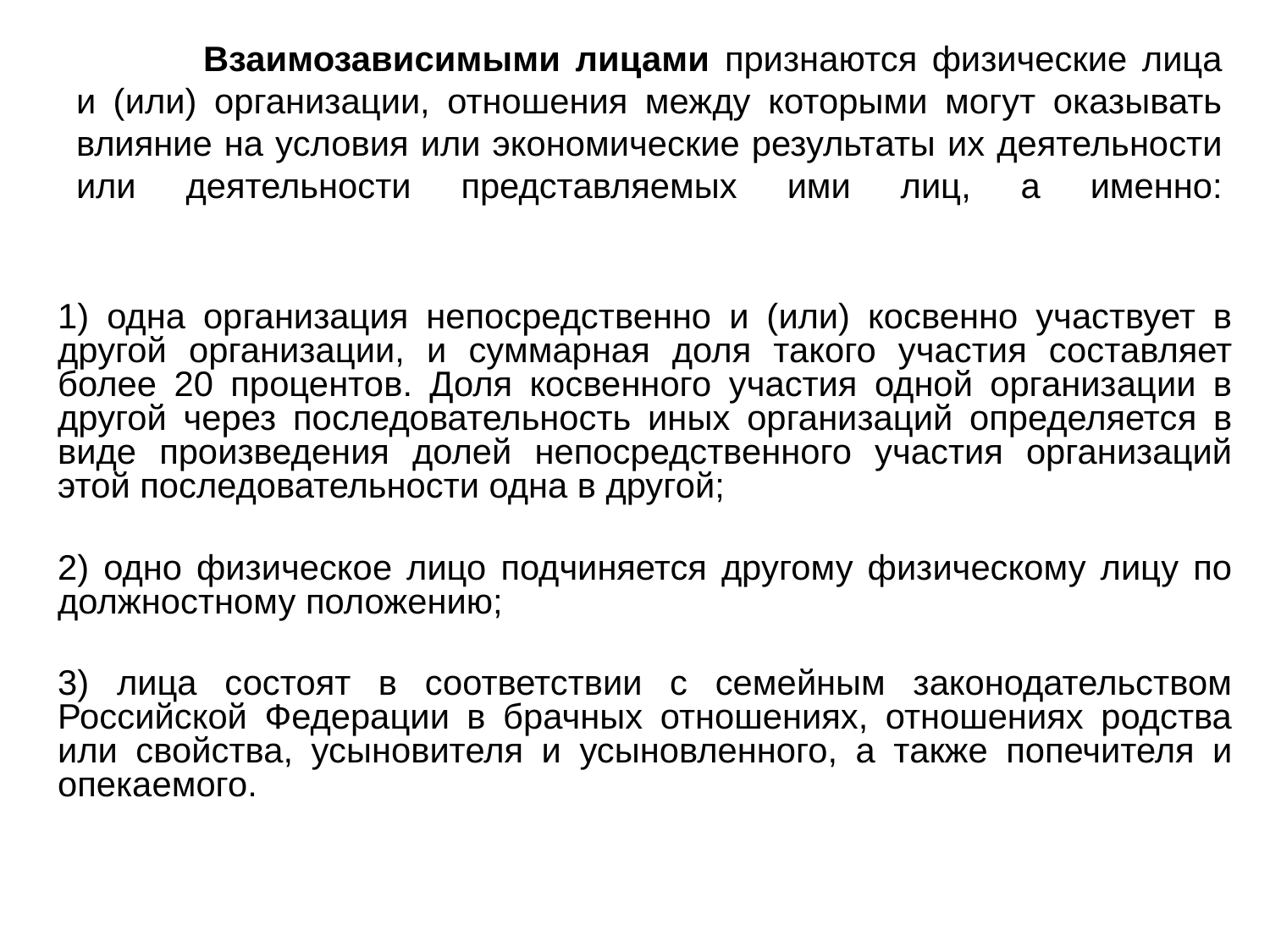

# Взаимозависимыми лицами признаются физические лица и (или) организации, отношения между которыми могут оказывать влияние на условия или экономические результаты их деятельности или деятельности представляемых ими лиц, а именно:

1) одна организация непосредственно и (или) косвенно участвует в другой организации, и суммарная доля такого участия составляет более 20 процентов. Доля косвенного участия одной организации в другой через последовательность иных организаций определяется в виде произведения долей непосредственного участия организаций этой последовательности одна в другой;

2) одно физическое лицо подчиняется другому физическому лицу по должностному положению;

3) лица состоят в соответствии с семейным законодательством Российской Федерации в брачных отношениях, отношениях родства или свойства, усыновителя и усыновленного, а также попечителя и опекаемого.